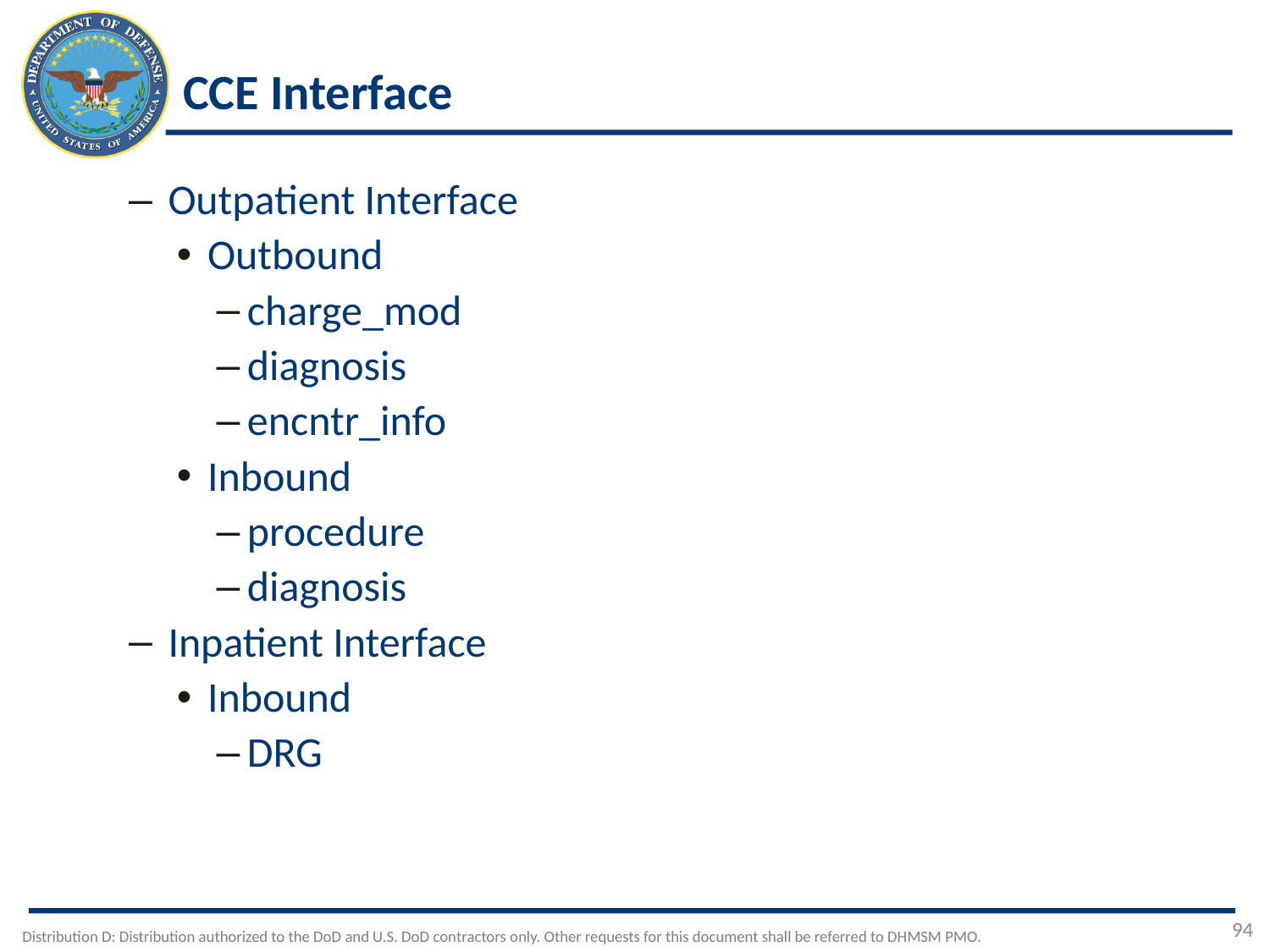

# CCE Interface
Outpatient Interface
Outbound
charge_mod
diagnosis
encntr_info
Inbound
procedure
diagnosis
Inpatient Interface
Inbound
DRG
94